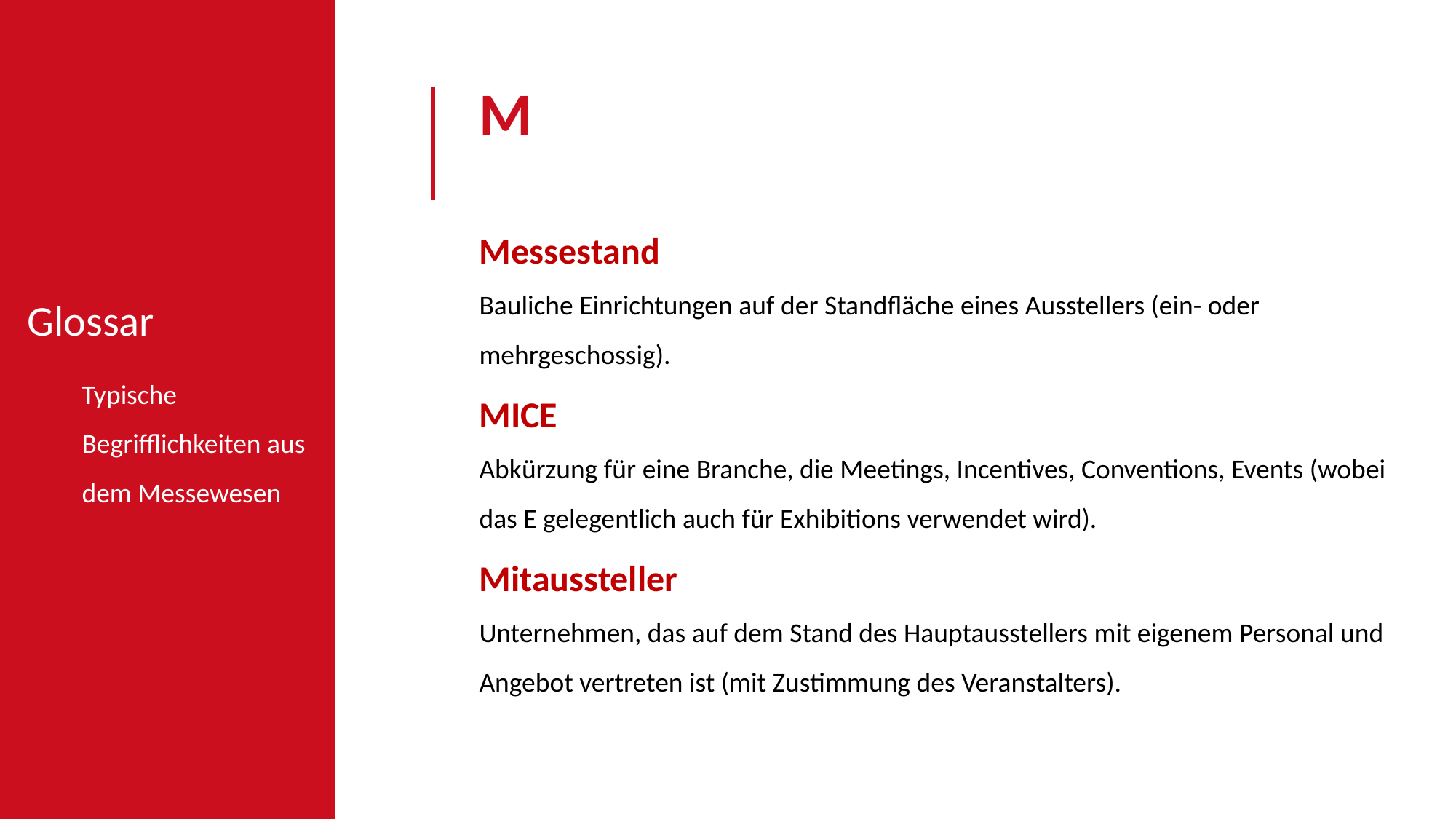

M
Messestand
Bauliche Einrichtungen auf der Standfläche eines Ausstellers (ein- oder mehrgeschossig).
MICE
Abkürzung für eine Branche, die Meetings, Incentives, Conventions, Events (wobei das E gelegentlich auch für Exhibitions verwendet wird).
Mitaussteller
Unternehmen, das auf dem Stand des Hauptausstellers mit eigenem Personal und Angebot vertreten ist (mit Zustimmung des Veranstalters).
Glossar

Typische Begrifflichkeiten aus dem Messewesen